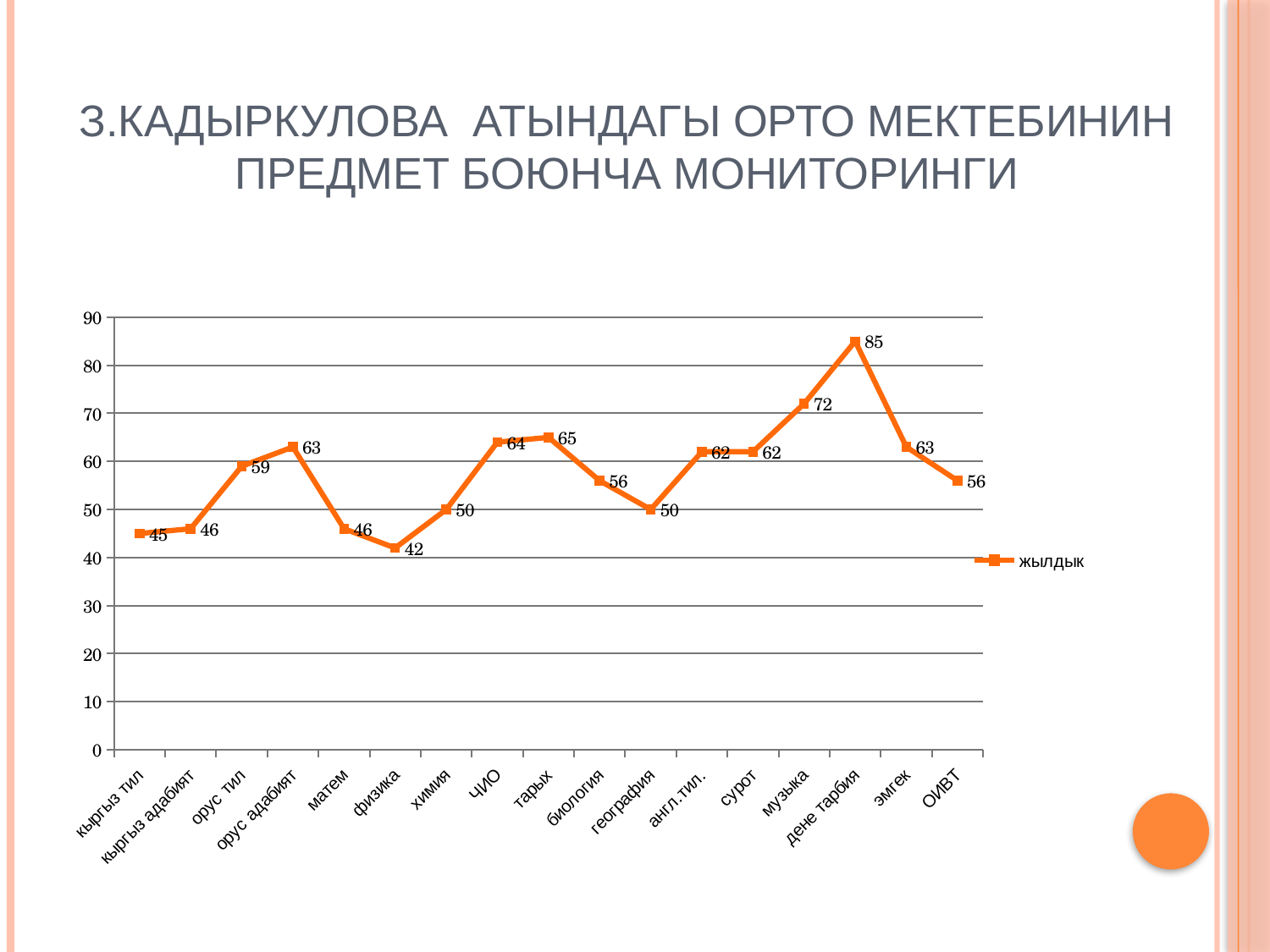

# З.Кадыркулова  атындагы орто мектебинин предмет боюнча мониторинги

### Chart

| Category | жылдык |
|---|---|
| кыргыз тил | 45.0 |
| кыргыз адабият | 46.0 |
| орус тил | 59.0 |
| орус адабият | 63.0 |
| матем | 46.0 |
| физика | 42.0 |
| химия | 50.0 |
| ЧИО | 64.0 |
| тарых | 65.0 |
| биология | 56.0 |
| география | 50.0 |
| англ.тил. | 62.0 |
| сурот | 62.0 |
| музыка | 72.0 |
| дене тарбия | 85.0 |
| эмгек | 63.0 |
| ОИВТ | 56.0 |